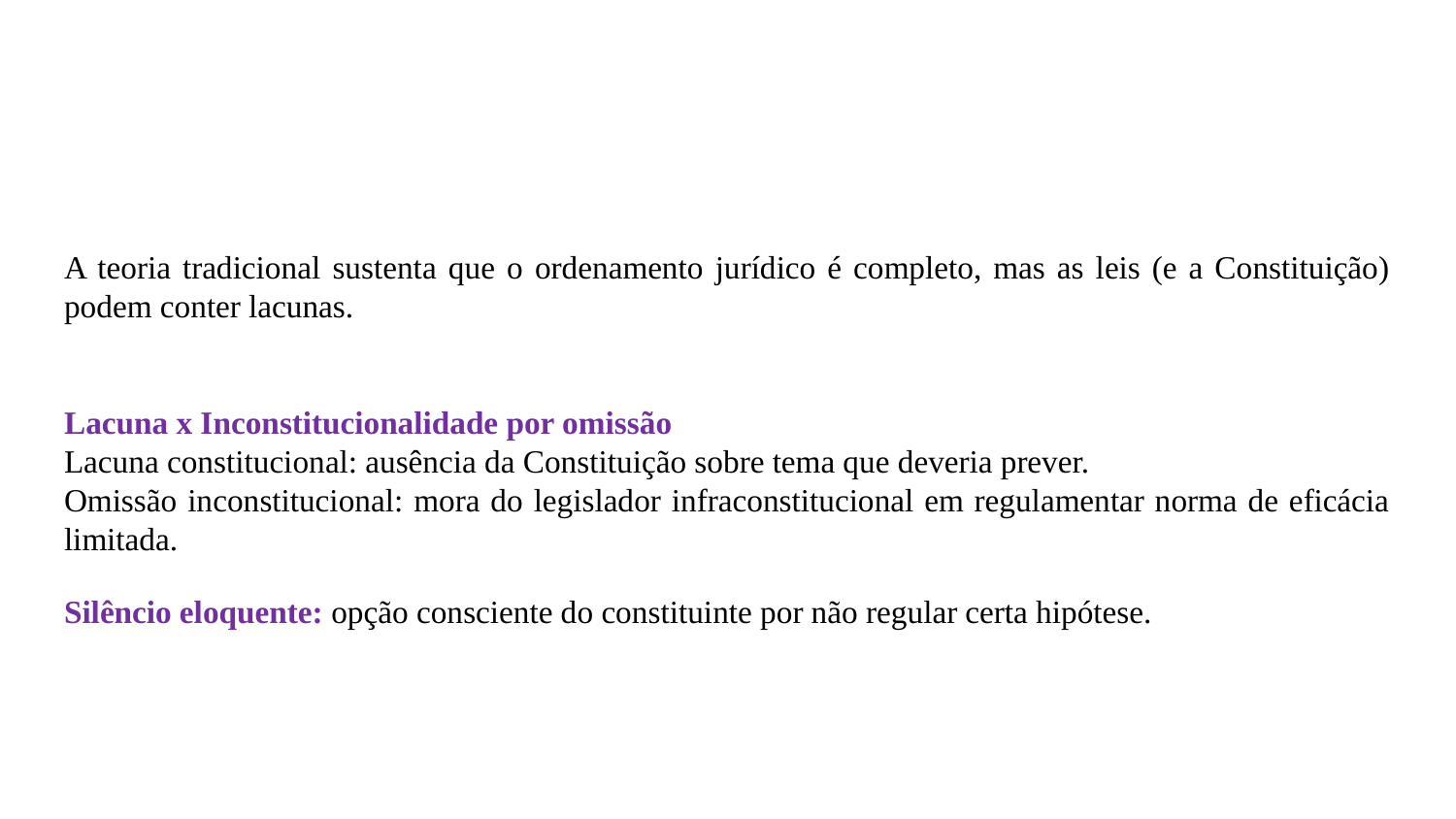

#
A teoria tradicional sustenta que o ordenamento jurídico é completo, mas as leis (e a Constituição) podem conter lacunas.

Lacuna x Inconstitucionalidade por omissão
Lacuna constitucional: ausência da Constituição sobre tema que deveria prever.
Omissão inconstitucional: mora do legislador infraconstitucional em regulamentar norma de eficácia limitada.

Silêncio eloquente: opção consciente do constituinte por não regular certa hipótese.